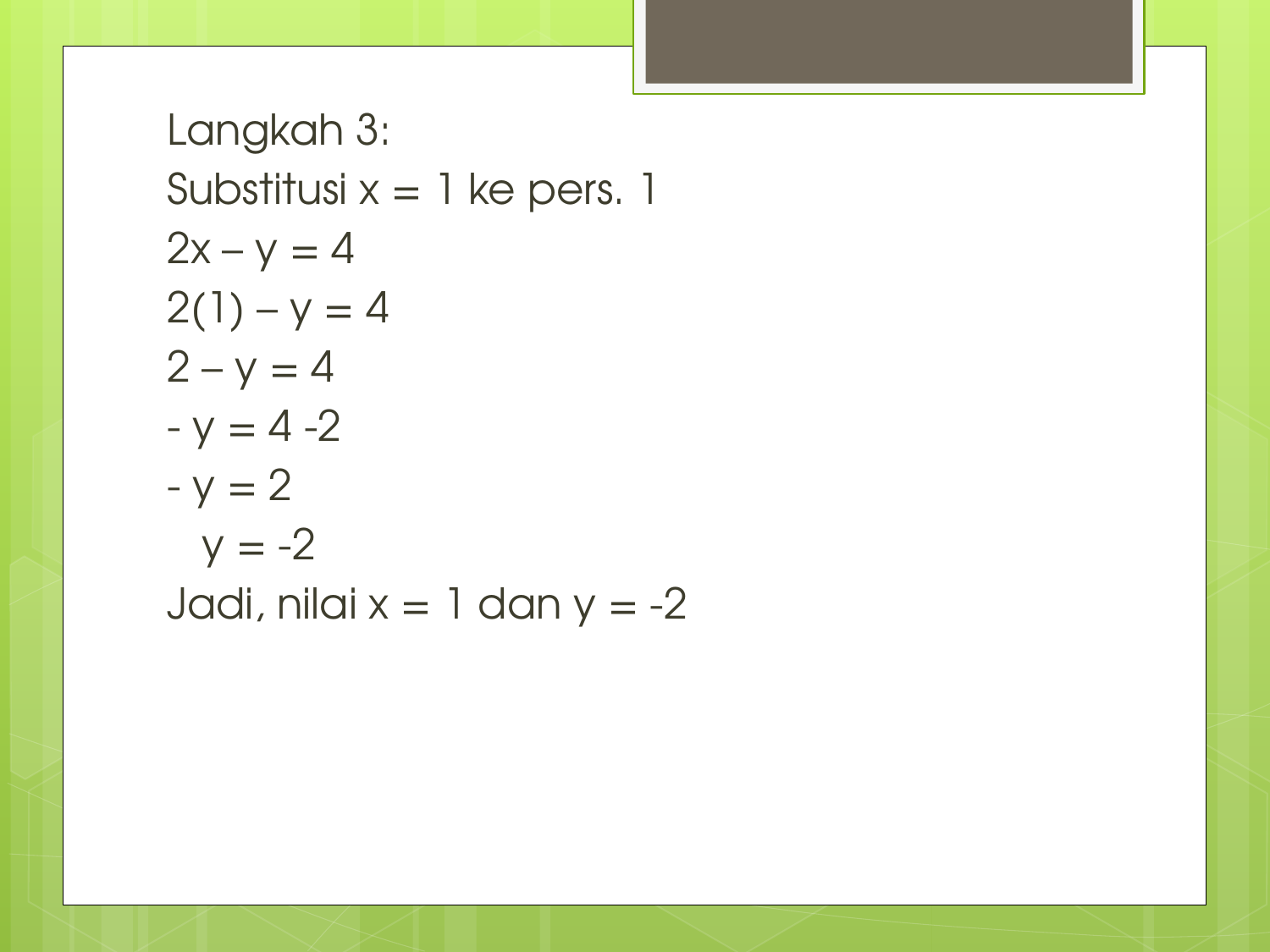

Langkah 3:
Substitusi x = 1 ke pers. 1
2x – y = 4
2(1) – y = 4
2 – y = 4
- y = 4 -2
- y = 2
   y = -2
Jadi, nilai x = 1 dan y = -2